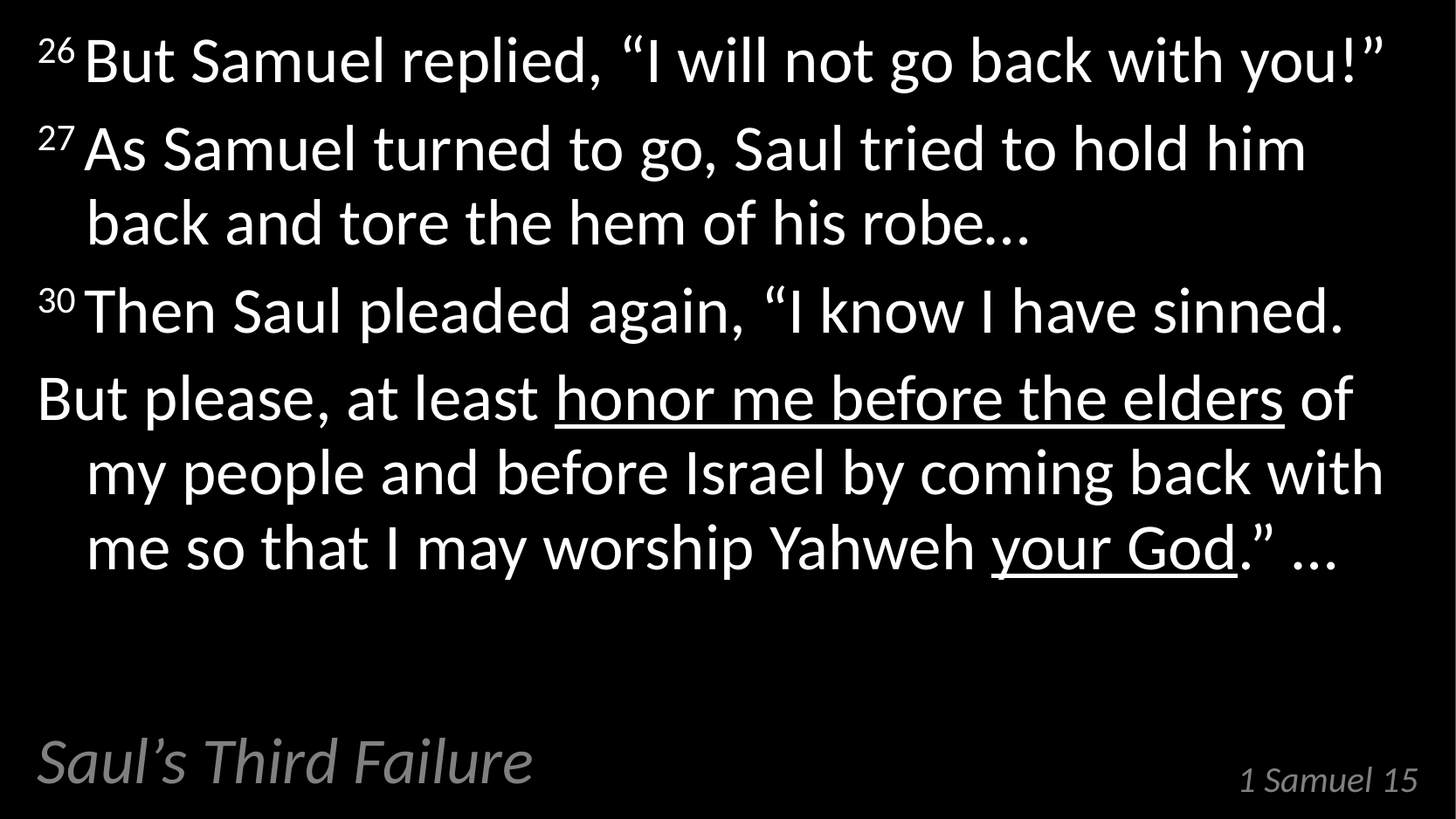

26 But Samuel replied, “I will not go back with you!”
27 As Samuel turned to go, Saul tried to hold him back and tore the hem of his robe…
30 Then Saul pleaded again, “I know I have sinned.
But please, at least honor me before the elders of my people and before Israel by coming back with me so that I may worship Yahweh your God.” …

Saul’s Third Failure
# 1 Samuel 15